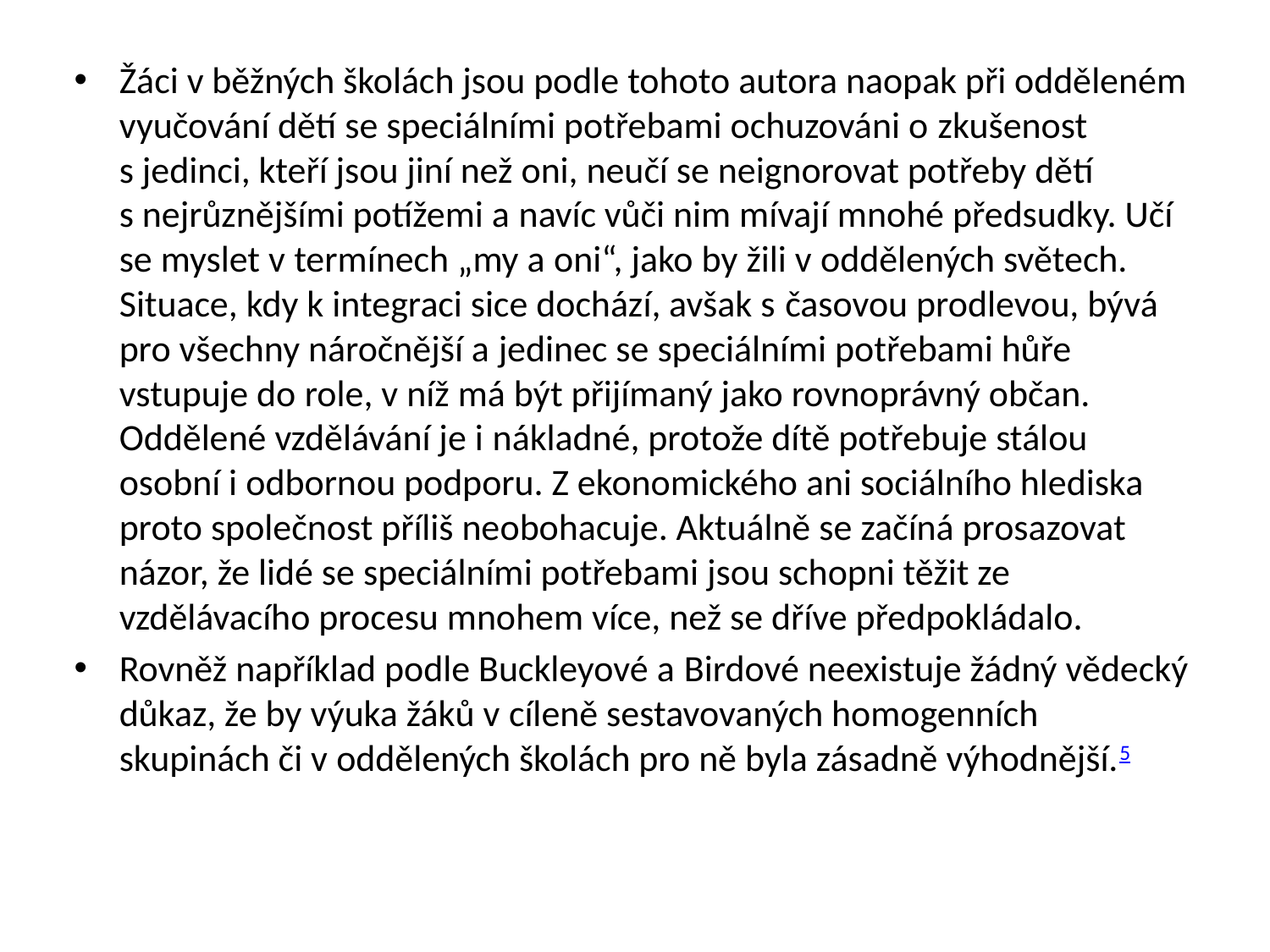

Žáci v běžných školách jsou podle tohoto autora naopak při odděleném vyučování dětí se speciálními potřebami ochuzováni o zkušenost s jedinci, kteří jsou jiní než oni, neučí se neignorovat potřeby dětí s nejrůznějšími potížemi a navíc vůči nim mívají mnohé předsudky. Učí se myslet v termínech „my a oni“, jako by žili v oddělených světech. Situace, kdy k integraci sice dochází, avšak s časovou prodlevou, bývá pro všechny náročnější a jedinec se speciálními potřebami hůře vstupuje do role, v níž má být přijímaný jako rovnoprávný občan. Oddělené vzdělávání je i nákladné, protože dítě potřebuje stálou osobní i odbornou podporu. Z ekonomického ani sociálního hlediska proto společnost příliš neobohacuje. Aktuálně se začíná prosazovat názor, že lidé se speciálními potřebami jsou schopni těžit ze vzdělávacího procesu mnohem více, než se dříve předpokládalo.
Rovněž například podle Buckleyové a Birdové neexistuje žádný vědecký důkaz, že by výuka žáků v cíleně sestavovaných homogenních skupinách či v oddělených školách pro ně byla zásadně výhodnější.5